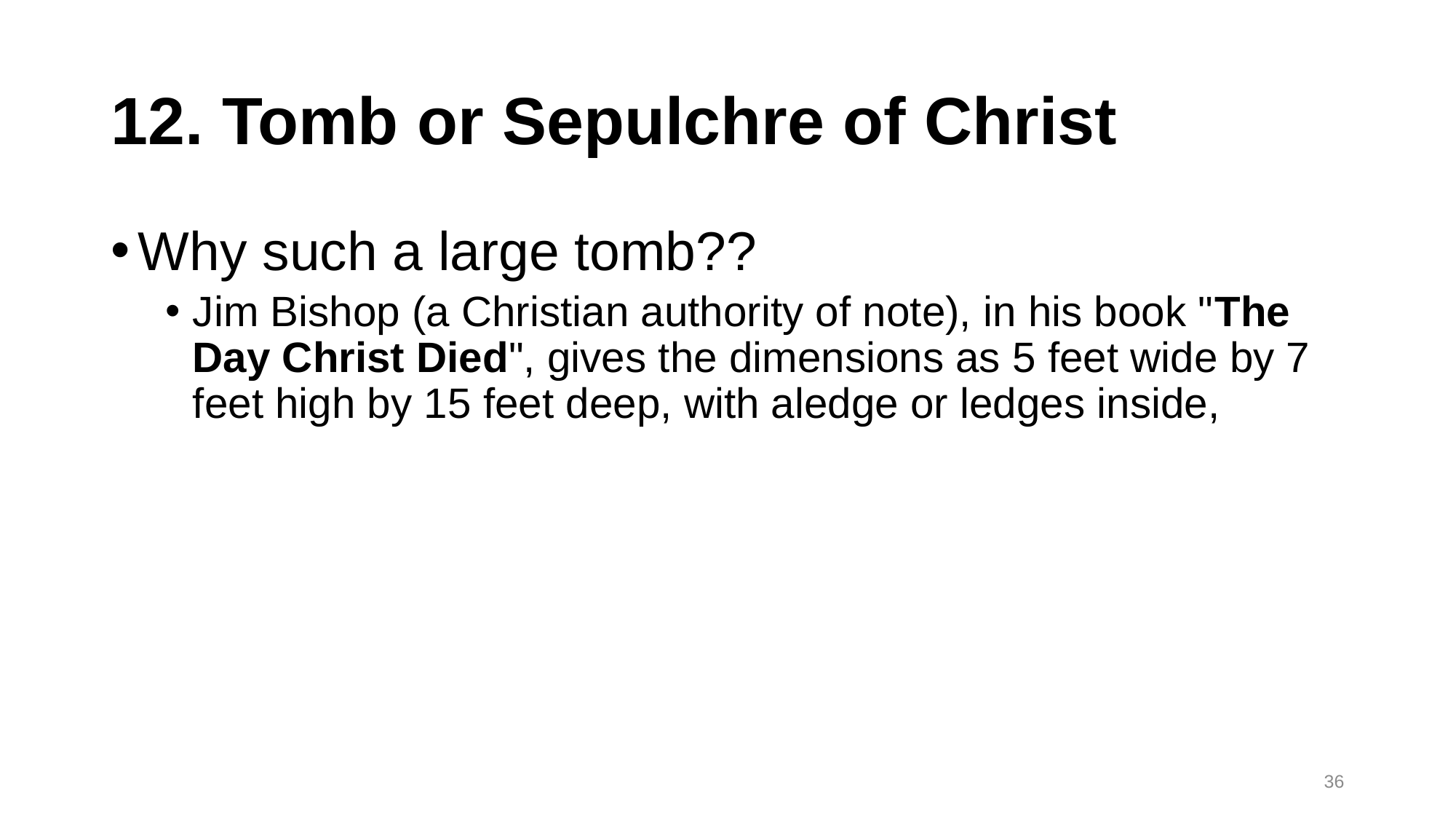

# 12. Tomb or Sepulchre of Christ
Why such a large tomb??
Jim Bishop (a Christian authority of note), in his book "The Day Christ Died", gives the dimensions as 5 feet wide by 7 feet high by 15 feet deep, with aledge or ledges inside,
36